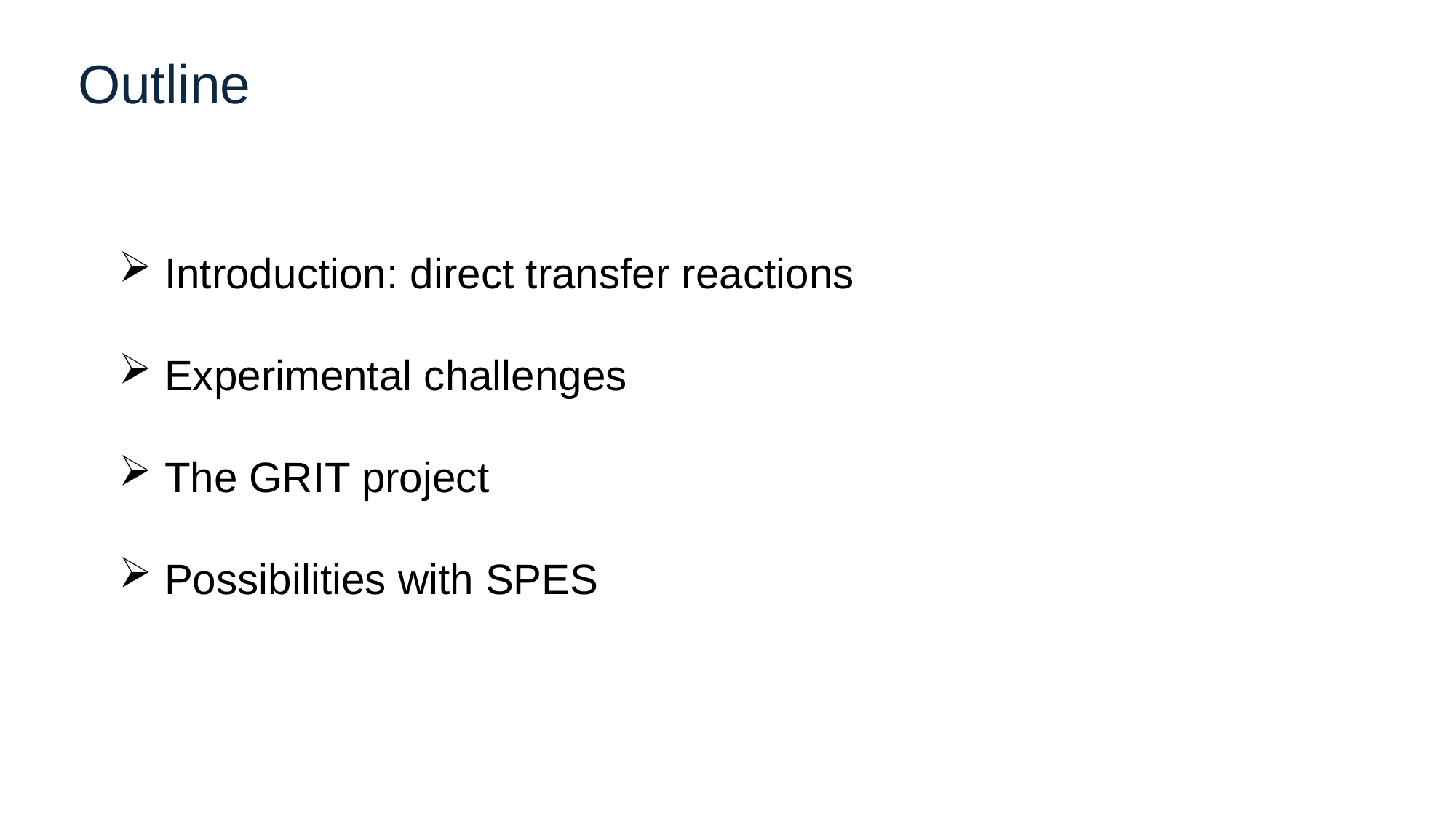

Outline
 Introduction: direct transfer reactions

 Experimental challenges

 The GRIT project

 Possibilities with SPES